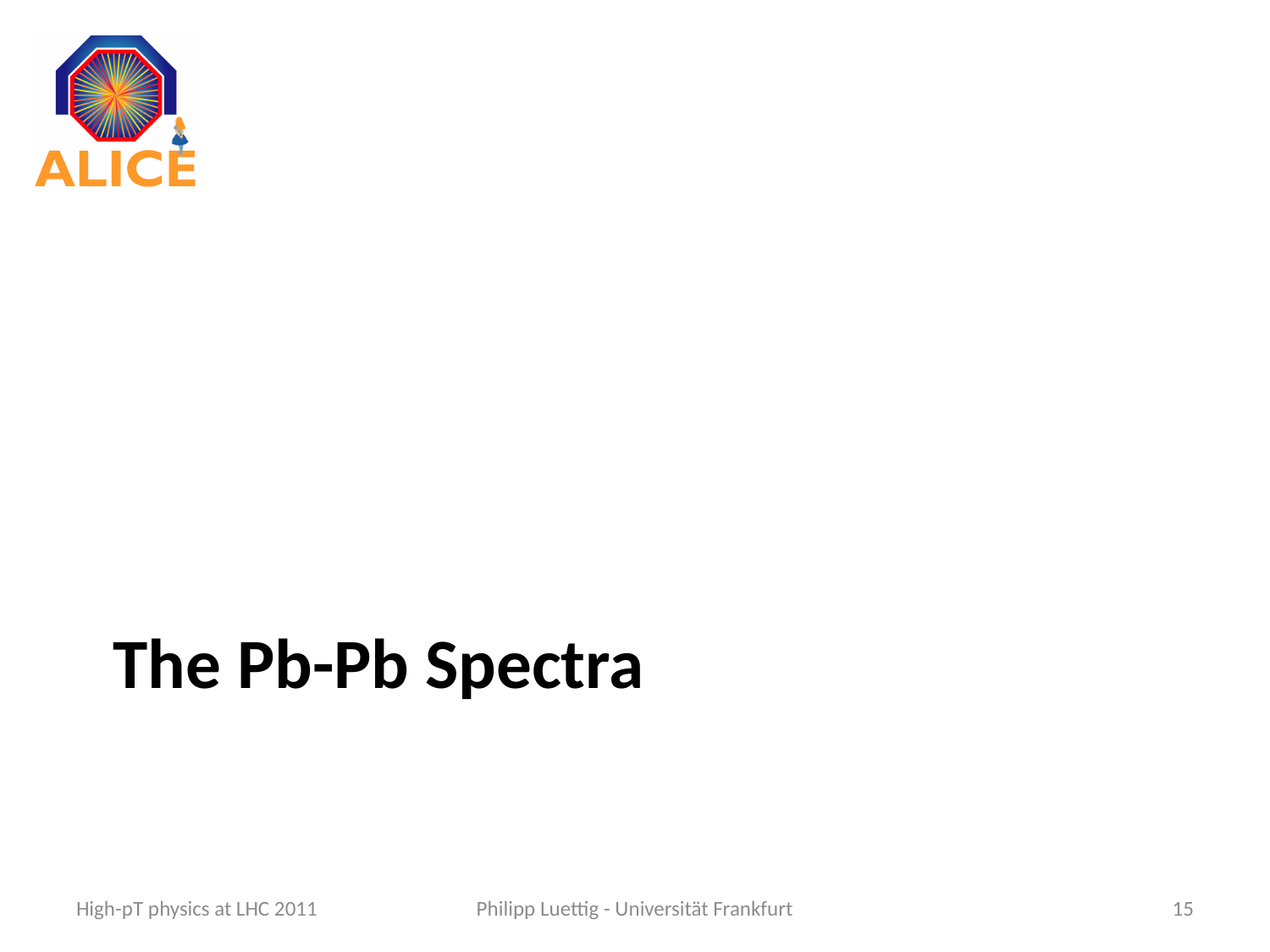

# The Pb-Pb Spectra
High-pT physics at LHC 2011
Philipp Luettig - Universität Frankfurt
15